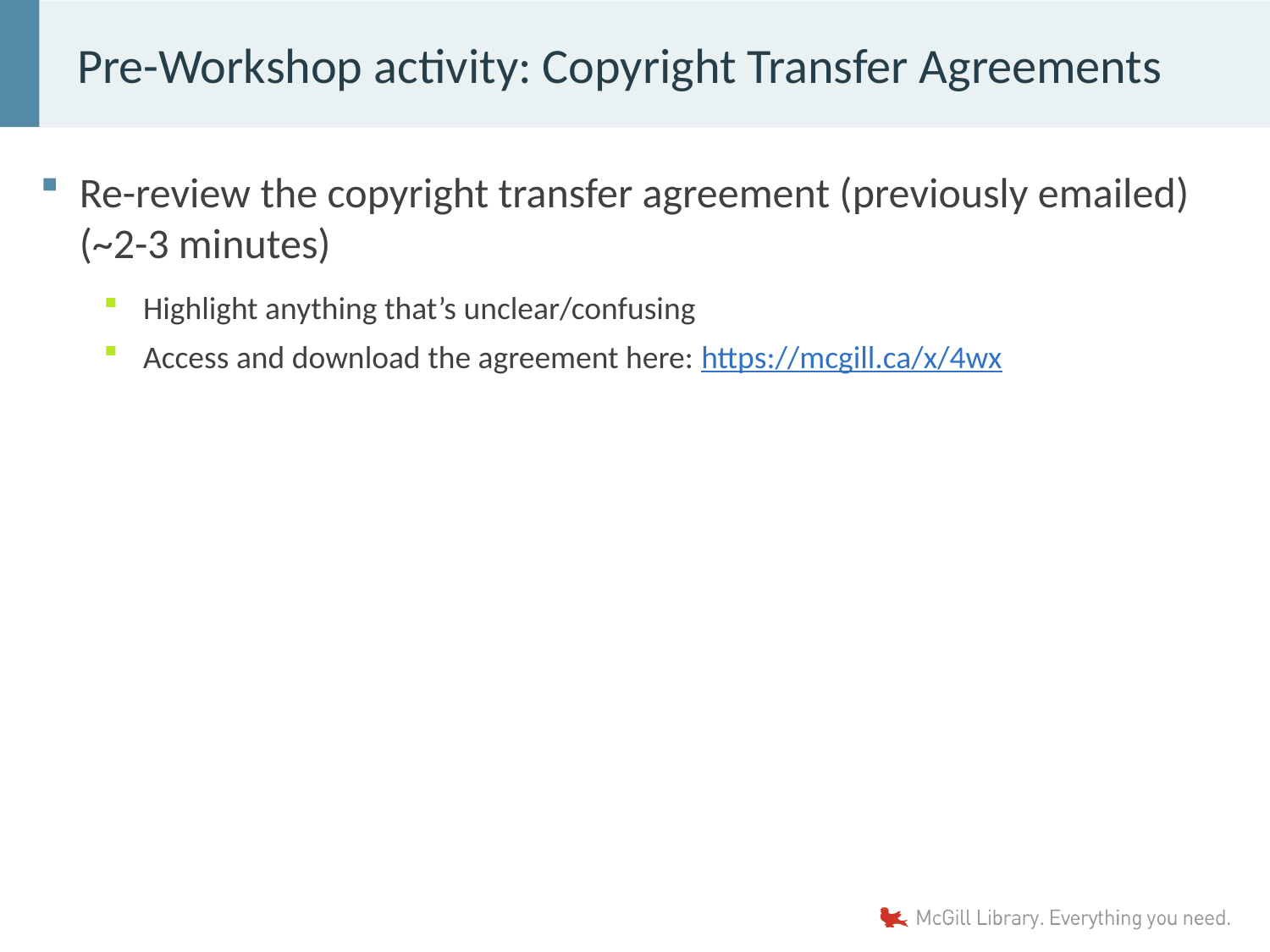

# Pre-Workshop activity: Copyright Transfer Agreements
Re-review the copyright transfer agreement (previously emailed) (~2-3 minutes)
Highlight anything that’s unclear/confusing
Access and download the agreement here: https://mcgill.ca/x/4wx